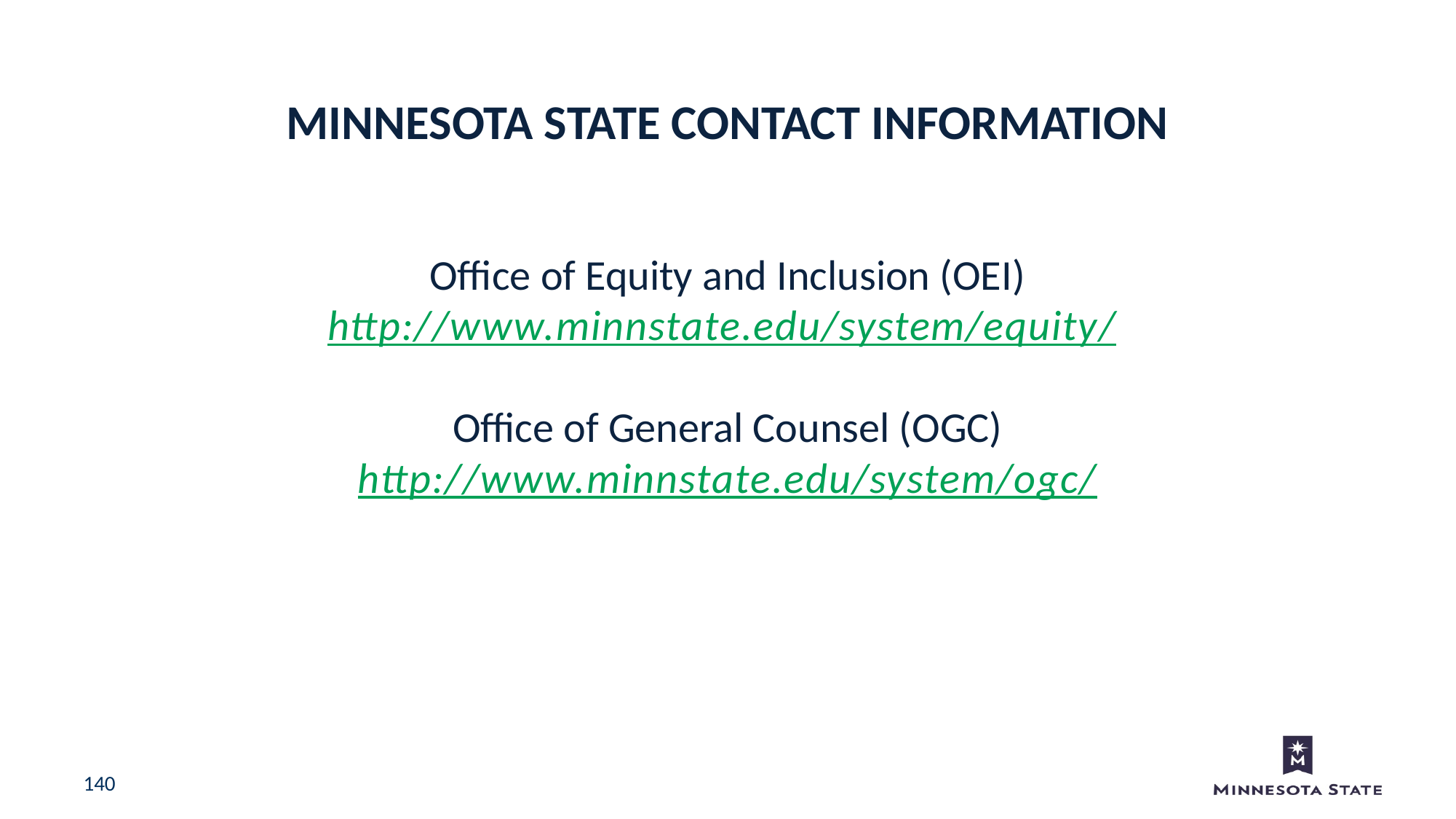

Minnesota State Contact Information

Office of Equity and Inclusion (OEI)
http://www.minnstate.edu/system/equity/
Office of General Counsel (OGC)
http://www.minnstate.edu/system/ogc/